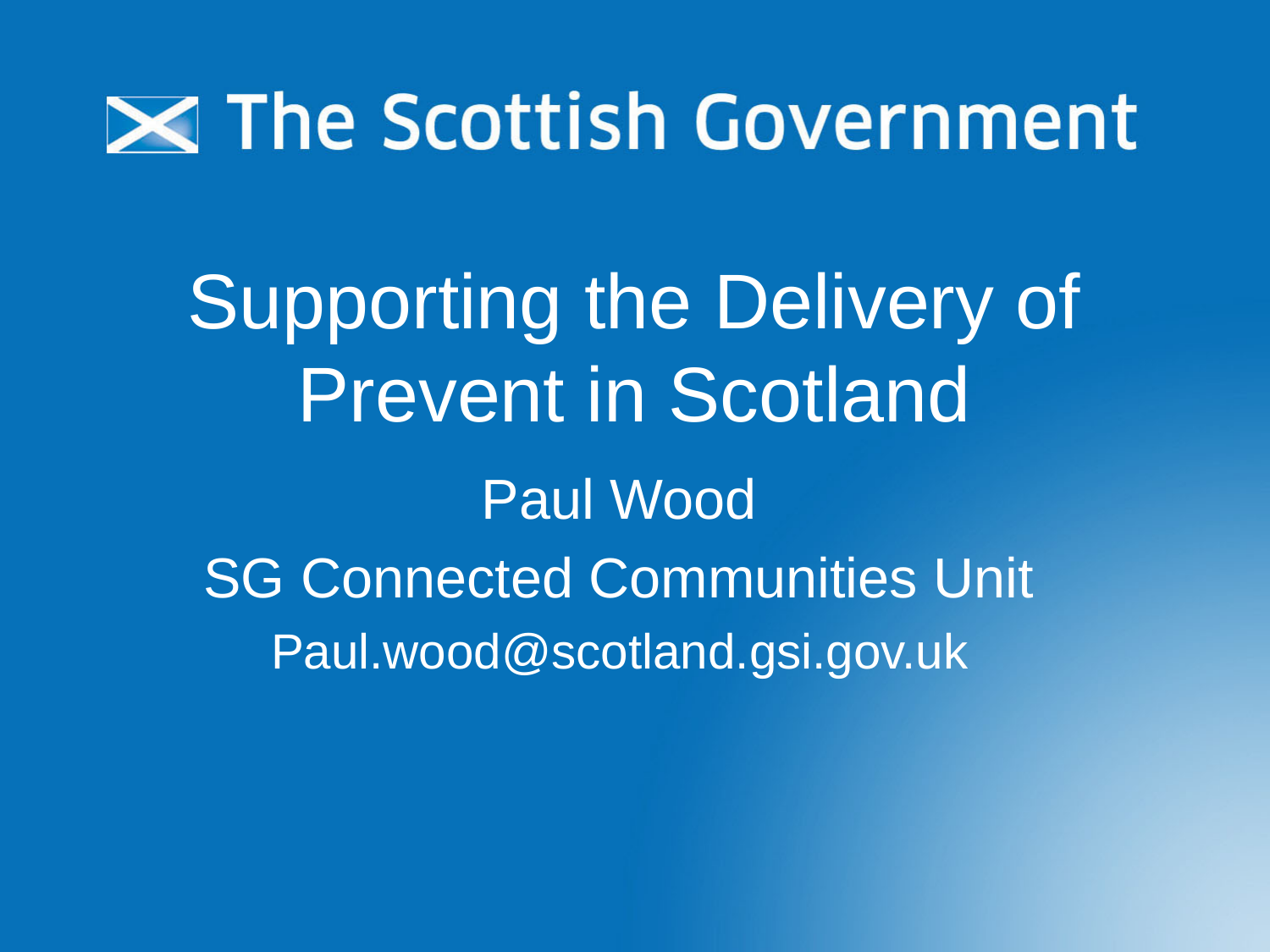

# Supporting the Delivery of Prevent in Scotland

Paul Wood
SG Connected Communities Unit
Paul.wood@scotland.gsi.gov.uk